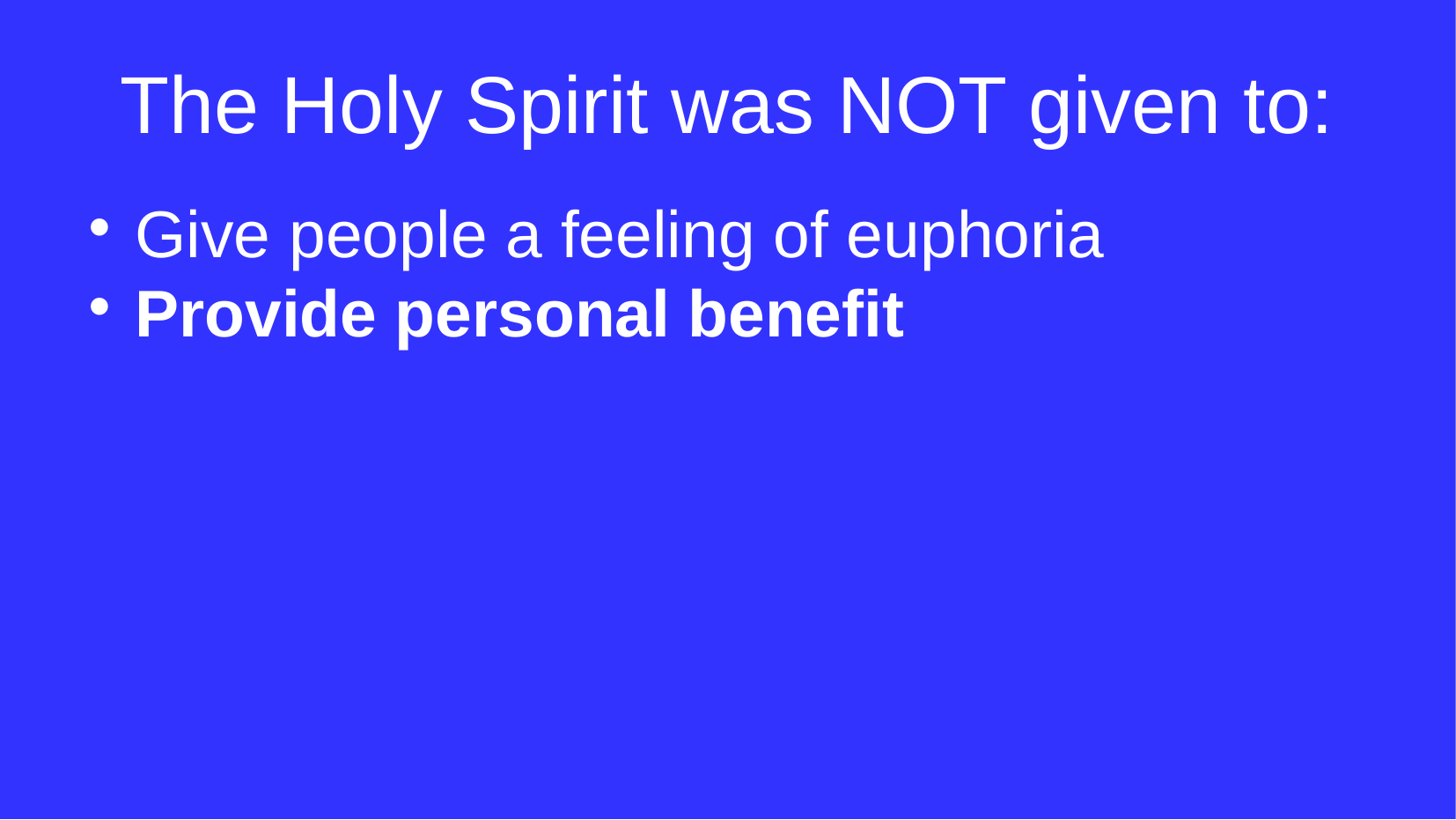

The Holy Spirit was NOT given to:
Give people a feeling of euphoria
Provide personal benefit